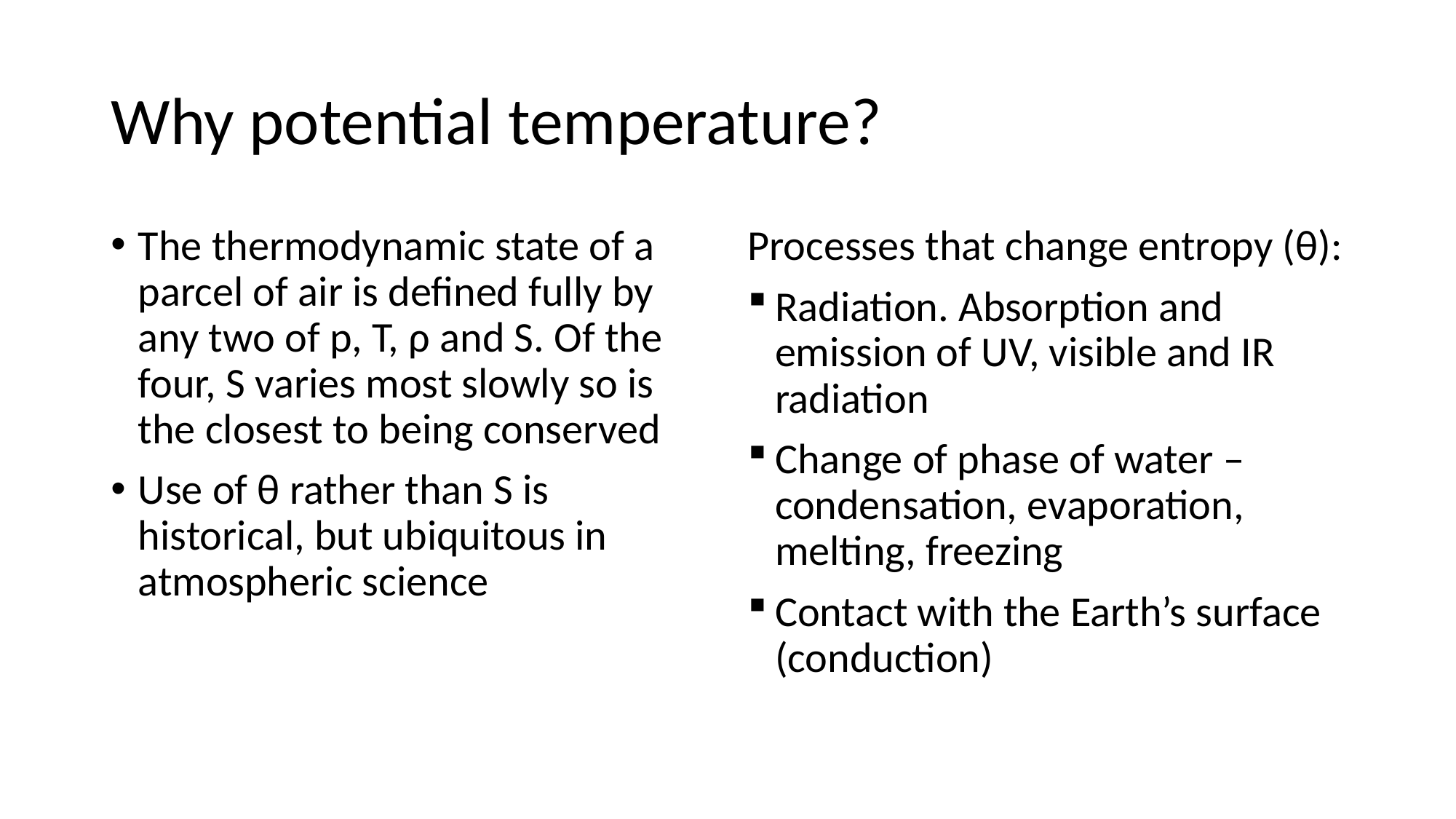

# Why potential temperature?
The thermodynamic state of a parcel of air is defined fully by any two of p, T, ρ and S. Of the four, S varies most slowly so is the closest to being conserved
Use of θ rather than S is historical, but ubiquitous in atmospheric science
Processes that change entropy (θ):
Radiation. Absorption and emission of UV, visible and IR radiation
Change of phase of water – condensation, evaporation, melting, freezing
Contact with the Earth’s surface (conduction)